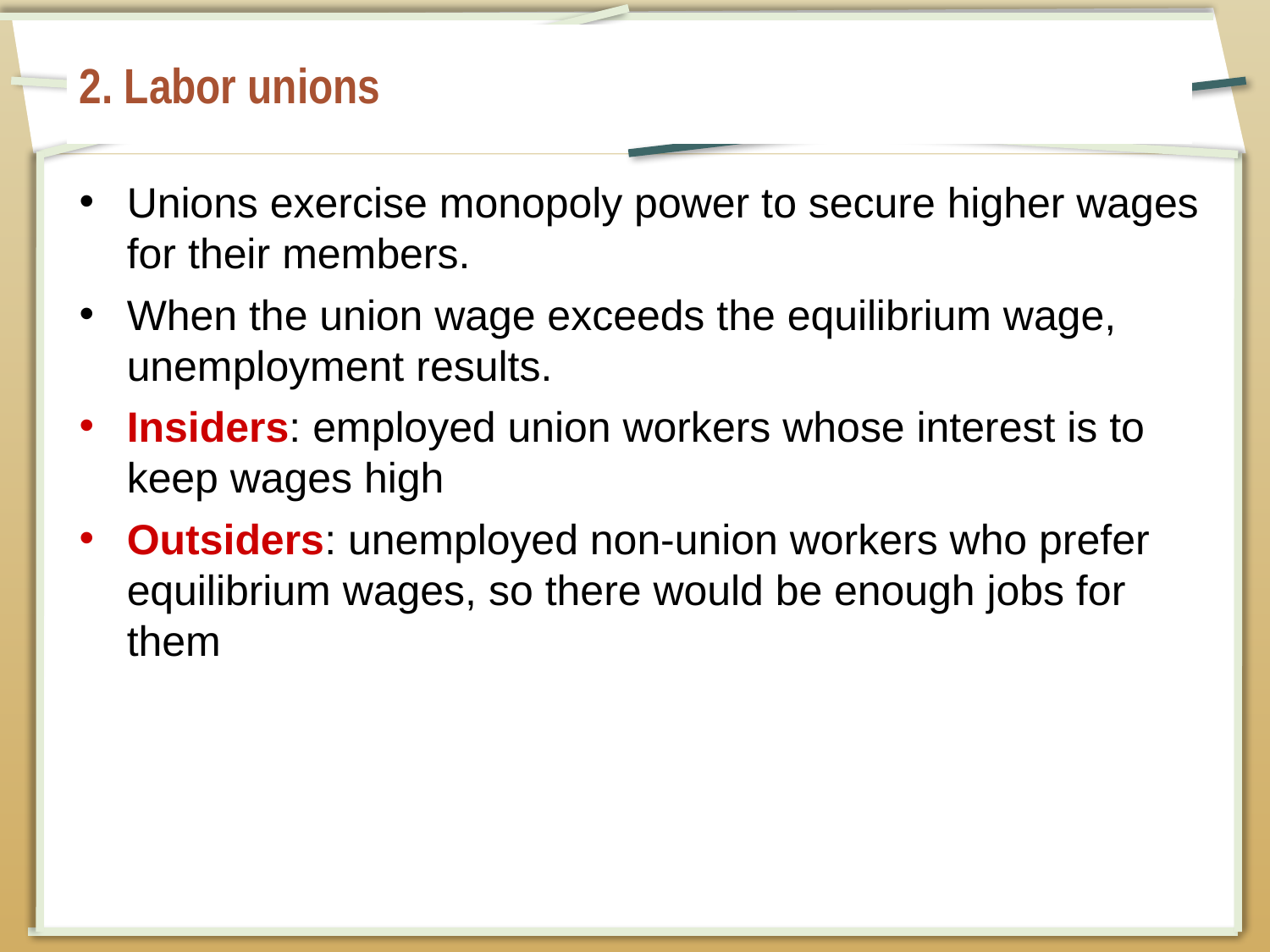

# 2. Labor unions
Unions exercise monopoly power to secure higher wages for their members.
When the union wage exceeds the equilibrium wage, unemployment results.
Insiders: employed union workers whose interest is to keep wages high
Outsiders: unemployed non-union workers who prefer equilibrium wages, so there would be enough jobs for them